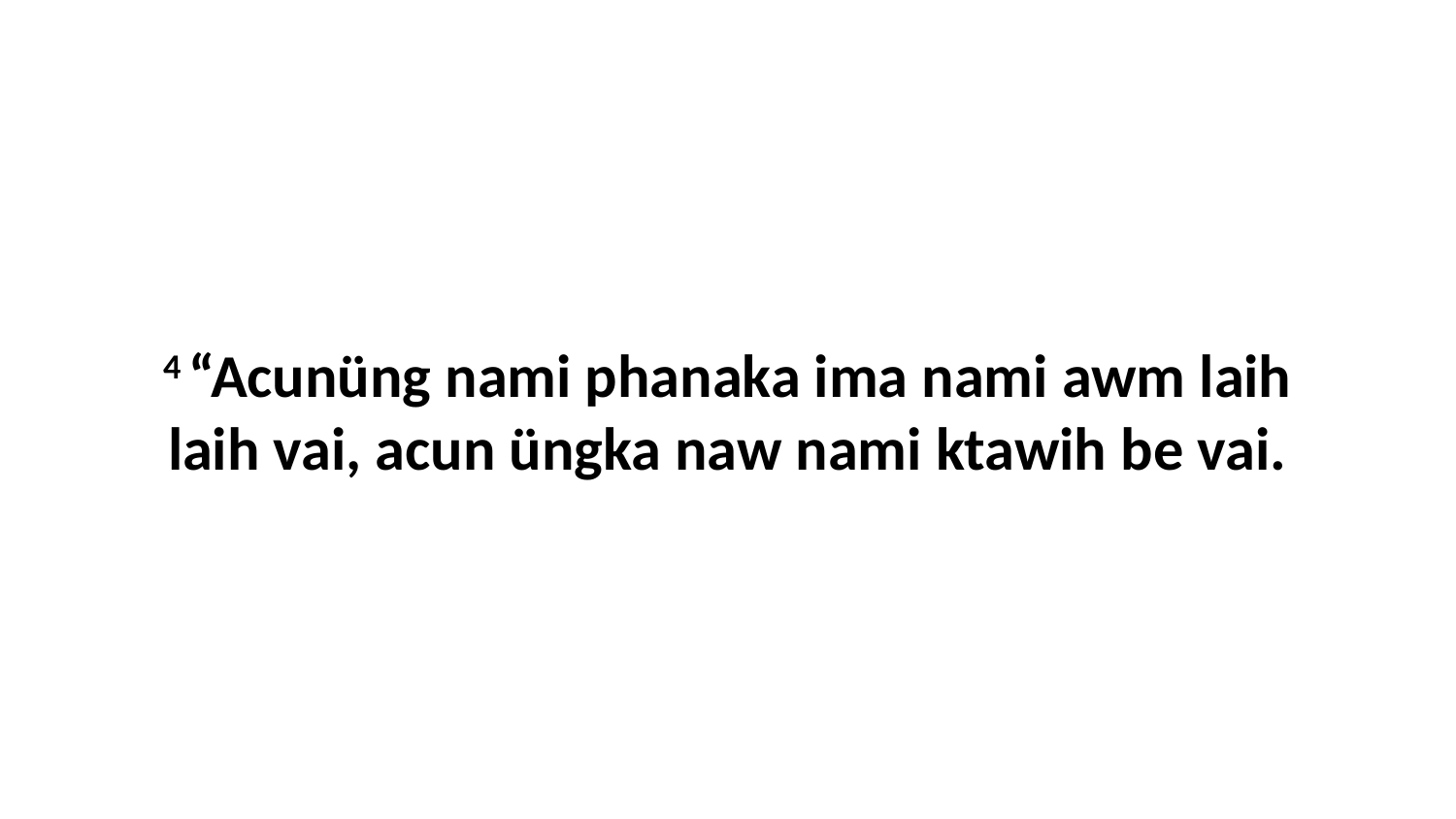

4 “Acunüng nami phanaka ima nami awm laih laih vai, acun üngka naw nami ktawih be vai.